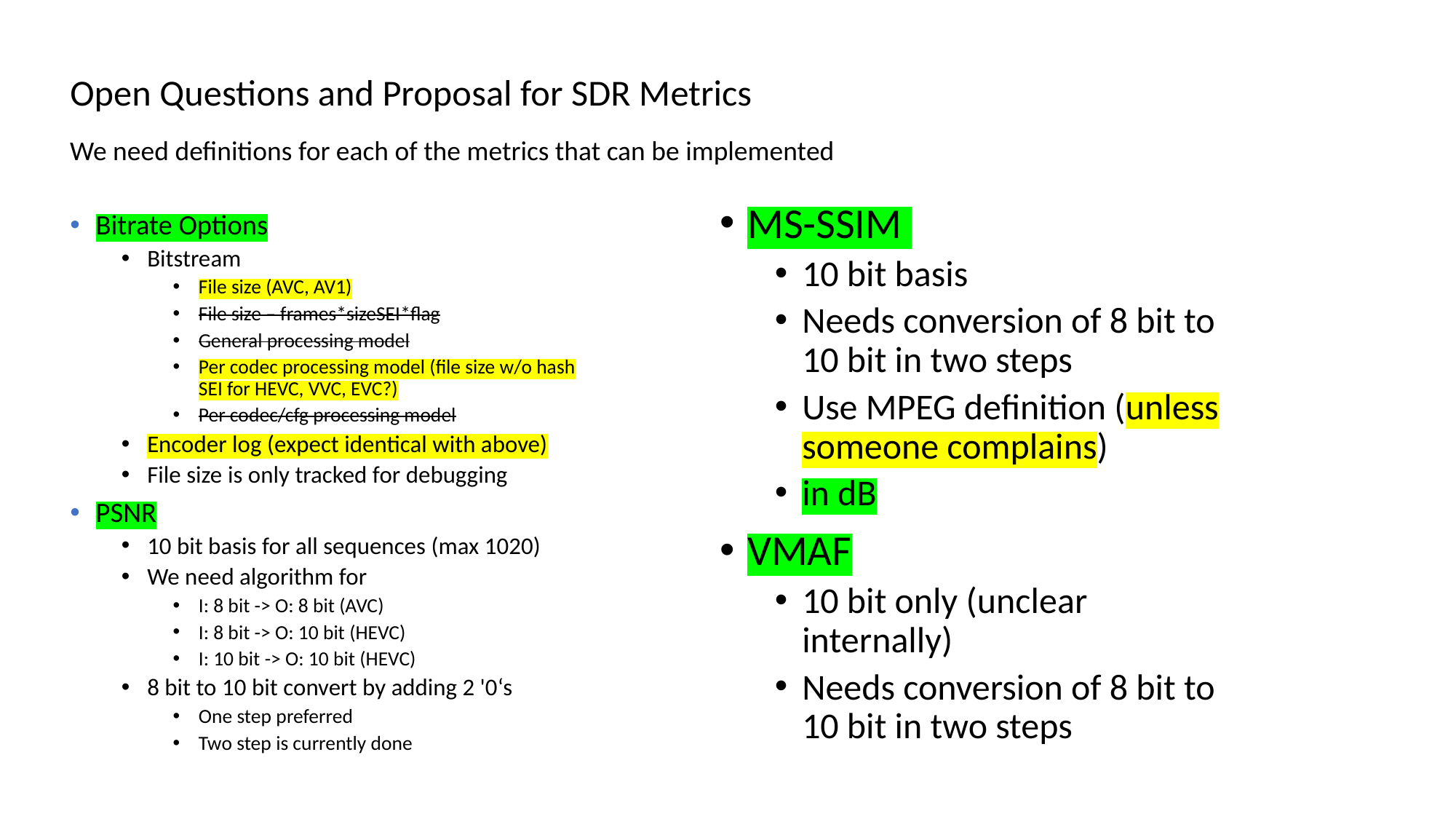

# Open Questions and Proposal for SDR Metrics
We need definitions for each of the metrics that can be implemented
MS-SSIM
10 bit basis
Needs conversion of 8 bit to 10 bit in two steps
Use MPEG definition (unless someone complains)
in dB
VMAF
10 bit only (unclear internally)
Needs conversion of 8 bit to 10 bit in two steps

Bitrate Options
Bitstream
File size (AVC, AV1)
File size – frames*sizeSEI*flag
General processing model
Per codec processing model (file size w/o hash SEI for HEVC, VVC, EVC?)
Per codec/cfg processing model
Encoder log (expect identical with above)
File size is only tracked for debugging
PSNR
10 bit basis for all sequences (max 1020)
We need algorithm for
I: 8 bit -> O: 8 bit (AVC)
I: 8 bit -> O: 10 bit (HEVC)
I: 10 bit -> O: 10 bit (HEVC)
8 bit to 10 bit convert by adding 2 '0‘s
One step preferred
Two step is currently done